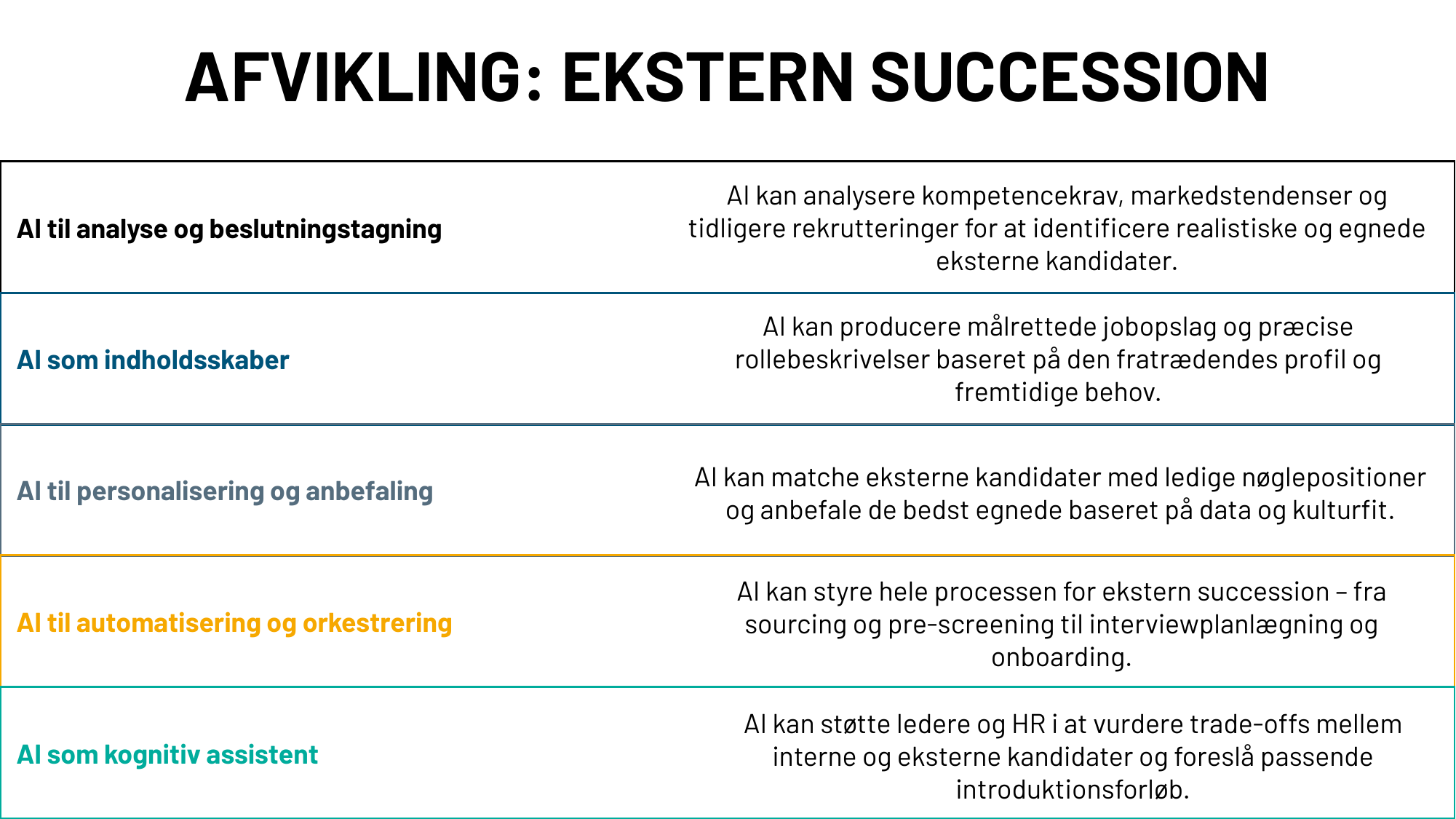

AFVIKLING: EKSTERN SUCCESSION
 AI til analyse og beslutningstagning
 AI som indholdsskaber
 AI til personalisering og anbefaling
 AI til automatisering og orkestrering
 AI som kognitiv assistent
AI kan analysere kompetencekrav, markedstendenser og tidligere rekrutteringer for at identificere realistiske og egnede eksterne kandidater.
AI kan producere målrettede jobopslag og præcise rollebeskrivelser baseret på den fratrædendes profil og fremtidige behov.
AI kan matche eksterne kandidater med ledige nøglepositioner og anbefale de bedst egnede baseret på data og kulturfit.
AI kan styre hele processen for ekstern succession – fra sourcing og pre-screening til interviewplanlægning og onboarding.
AI kan støtte ledere og HR i at vurdere trade-offs mellem interne og eksterne kandidater og foreslå passende introduktionsforløb.